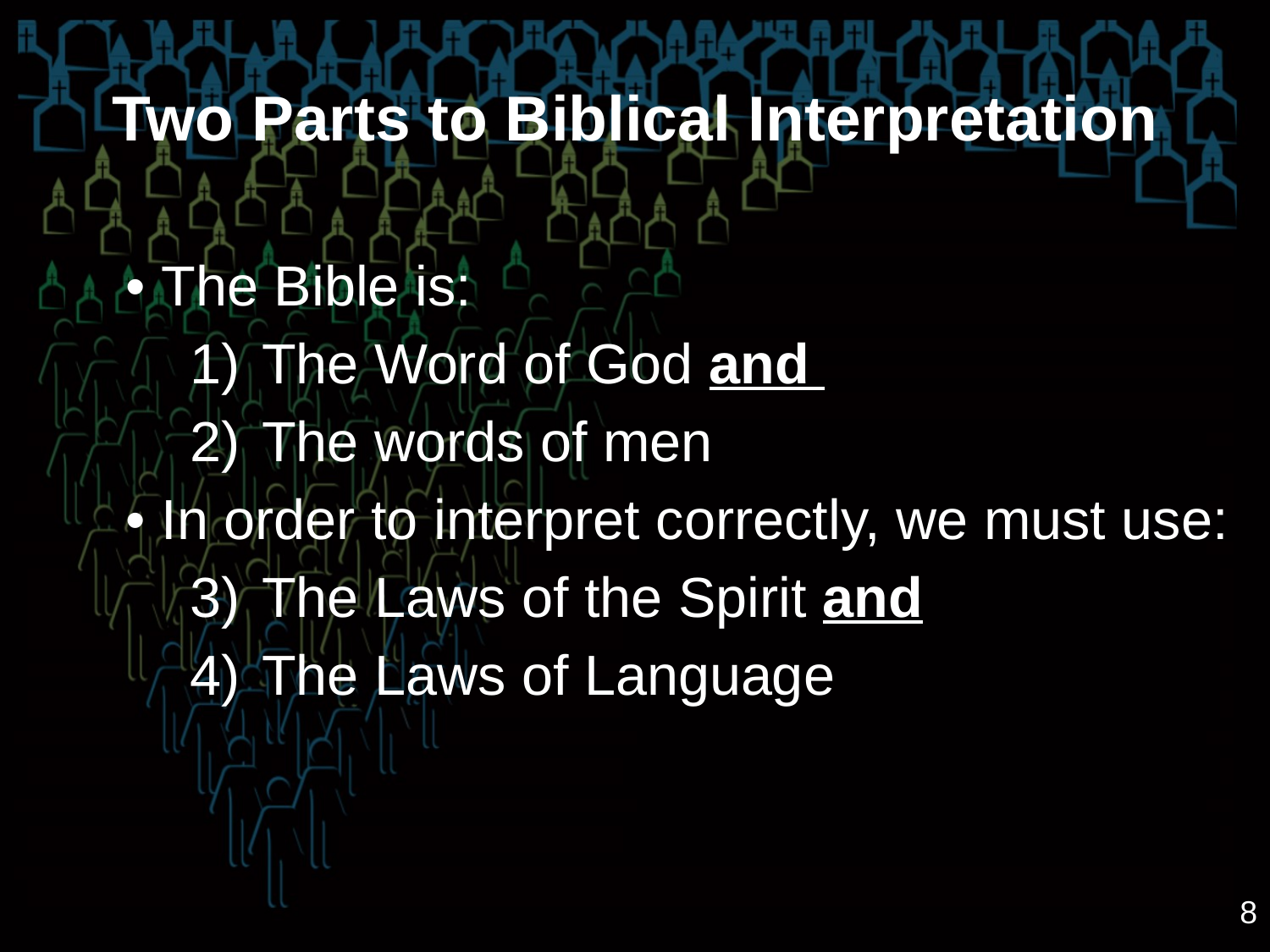

# Two Parts to Biblical Interpretation
• The Bible is:
The Word of God and
The words of men
• In order to interpret correctly, we must use:
The Laws of the Spirit and
The Laws of Language
8